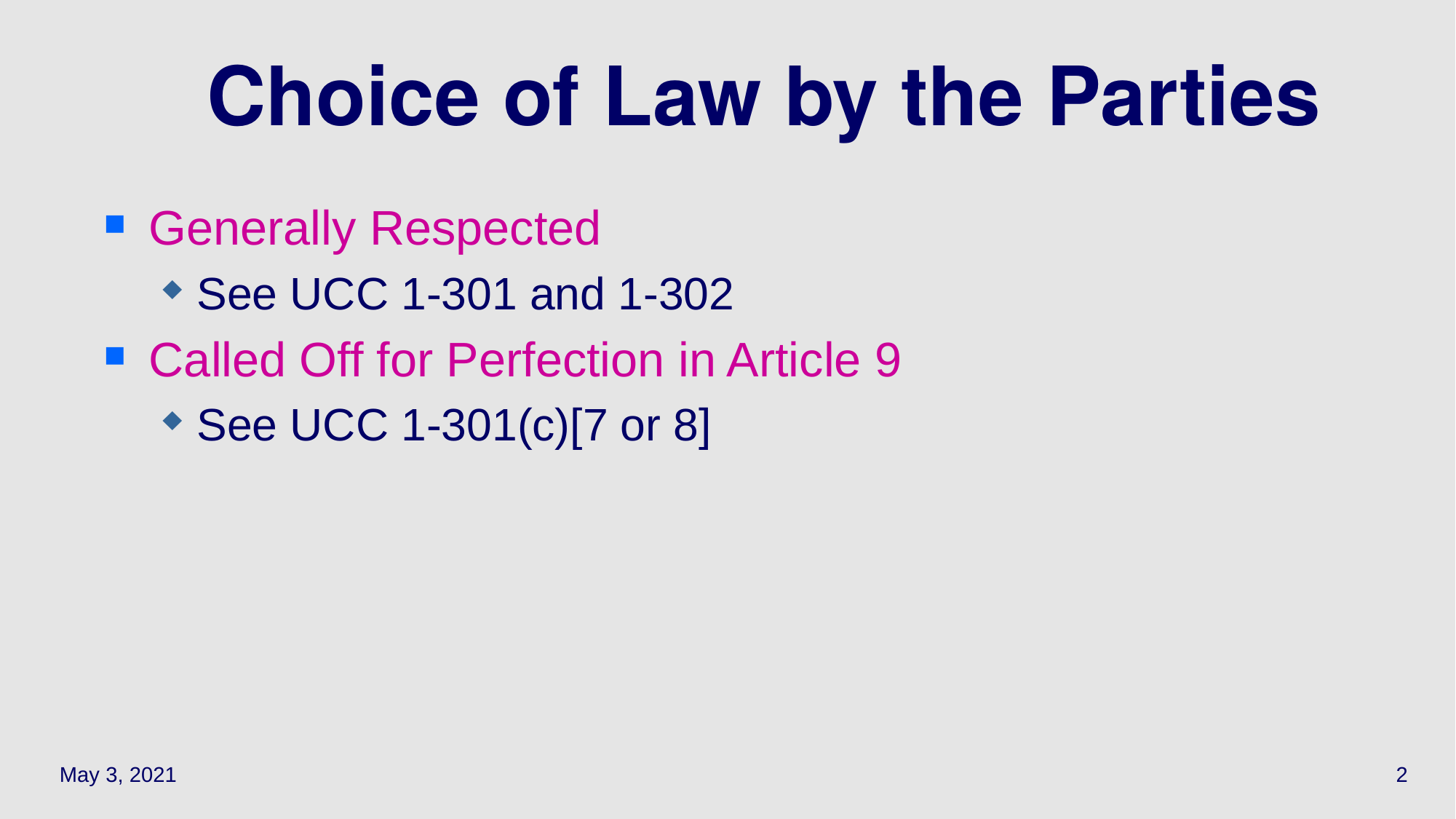

# Choice of Law by the Parties
Generally Respected
See UCC 1-301 and 1-302
Called Off for Perfection in Article 9
See UCC 1-301(c)[7 or 8]
May 3, 2021
2